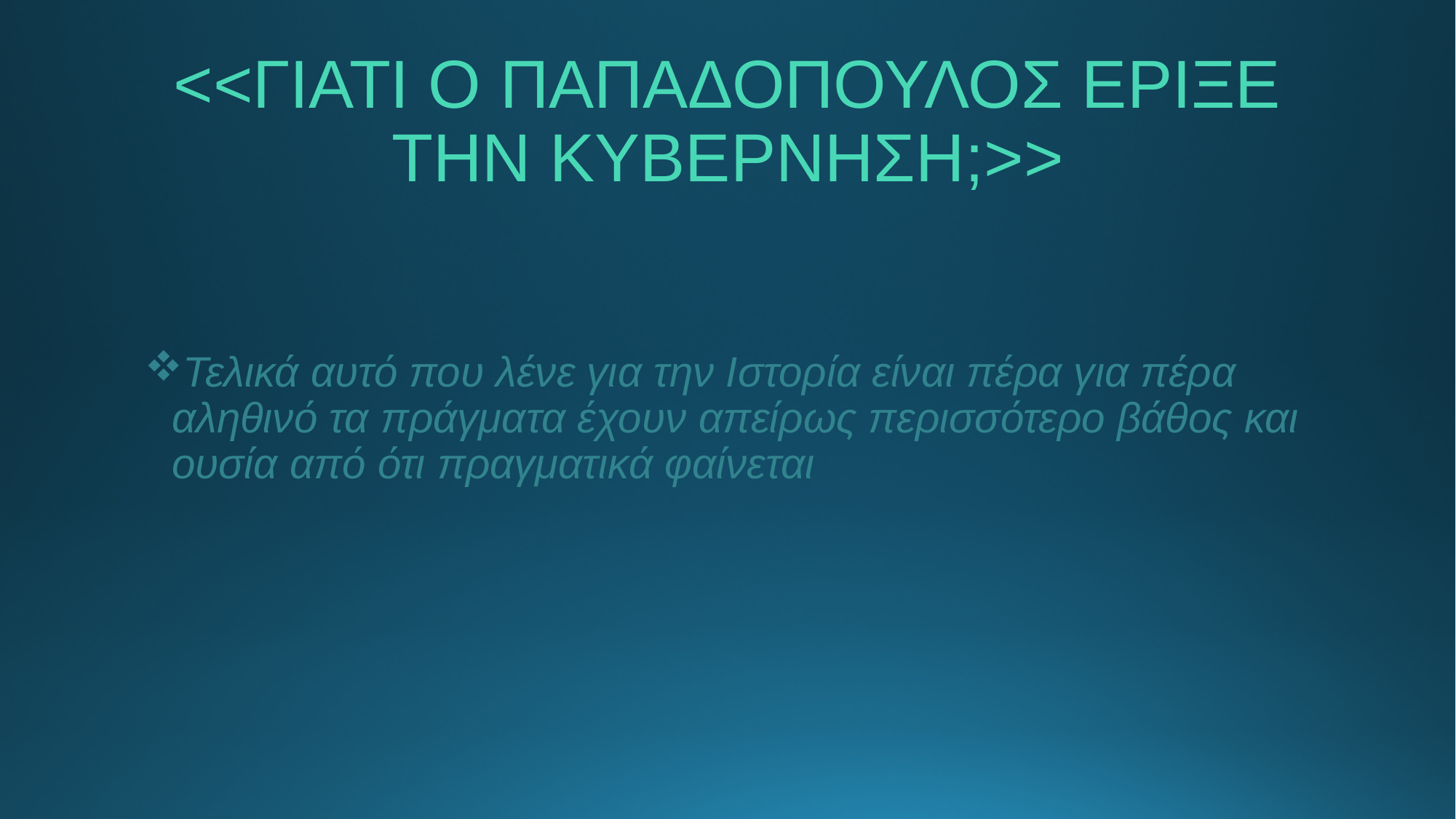

# <<ΓΙΑΤΙ Ο ΠΑΠΑΔΟΠΟΥΛΟΣ ΕΡΙΞΕ ΤΗΝ ΚΥΒΕΡΝΗΣΗ;>>

Τελικά αυτό που λένε για την Ιστορία είναι πέρα για πέρα αληθινό τα πράγματα έχουν απείρως περισσότερο βάθος και ουσία από ότι πραγματικά φαίνεται